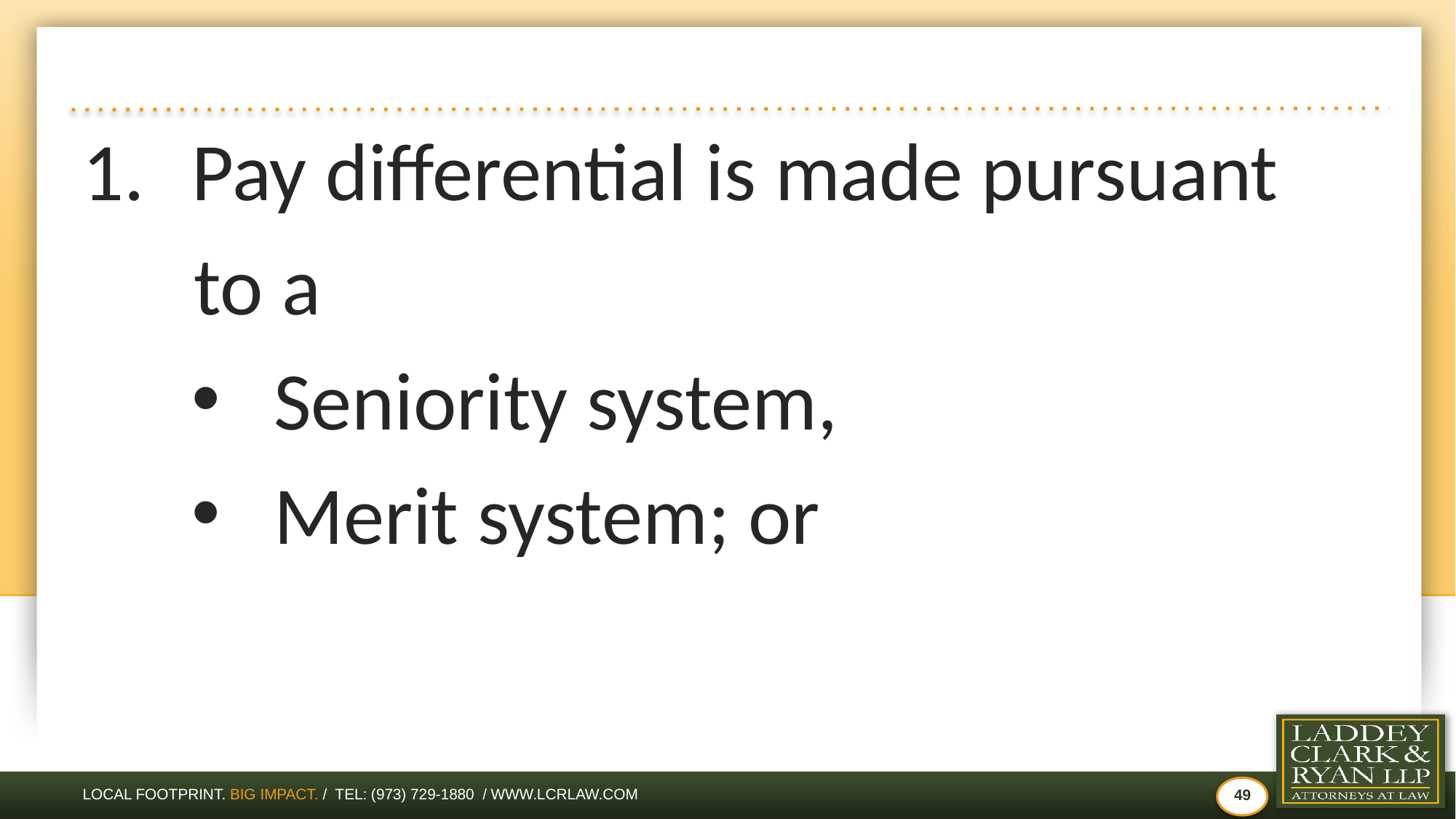

#
Pay differential is made pursuant
      to a
Seniority system,
Merit system; or